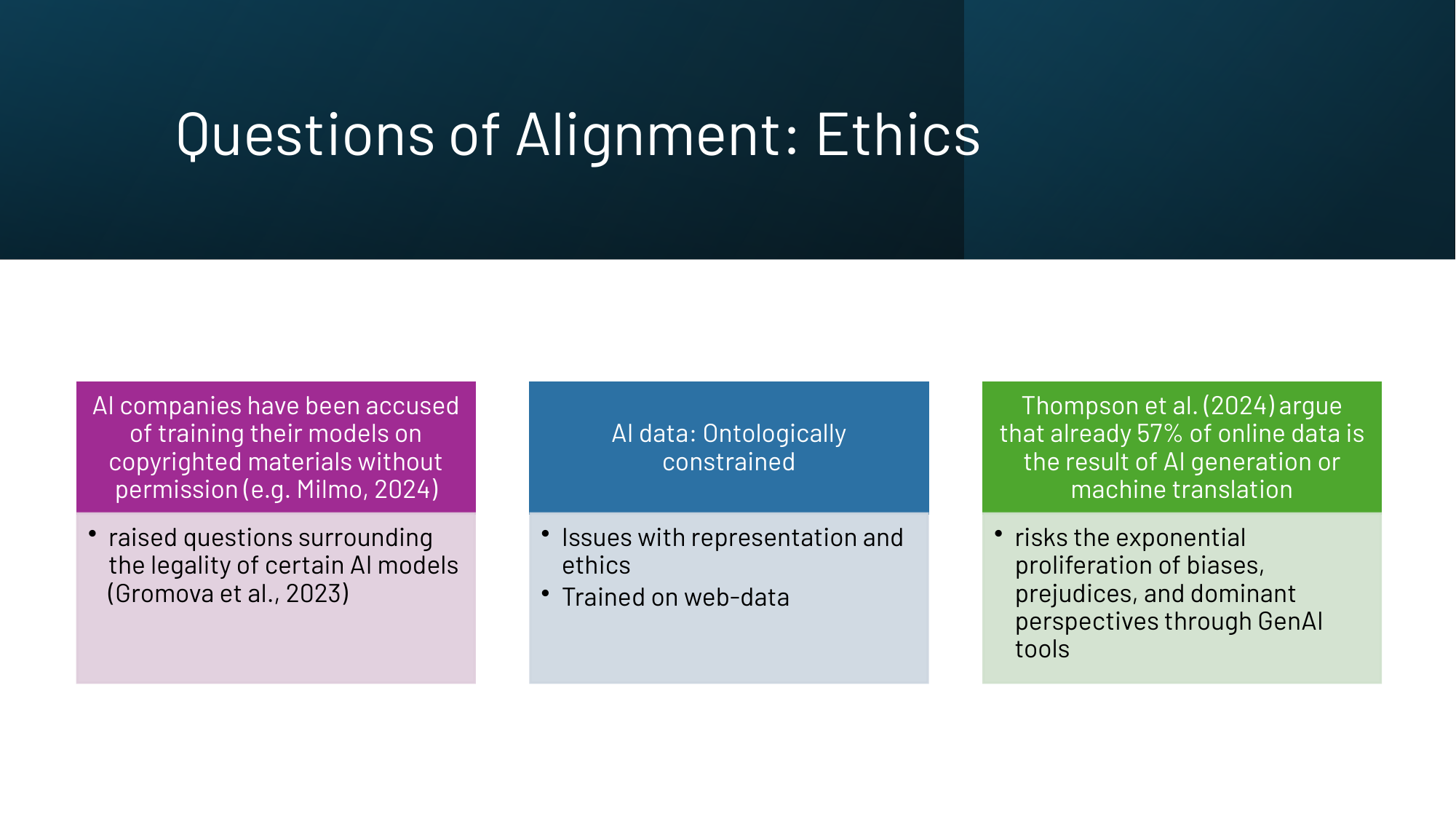

# Questions of Alignment: Ethics
AI companies have been accused of training their models on copyrighted materials without permission (e.g. Milmo, 2024)
raised questions surrounding the legality of certain AI models (Gromova et al., 2023)
AI data: Ontologically constrained
Issues with representation and ethics
Trained on web-data
Thompson et al. (2024) argue that already 57% of online data is the result of AI generation or machine translation
risks the exponential proliferation of biases, prejudices, and dominant perspectives through GenAI tools